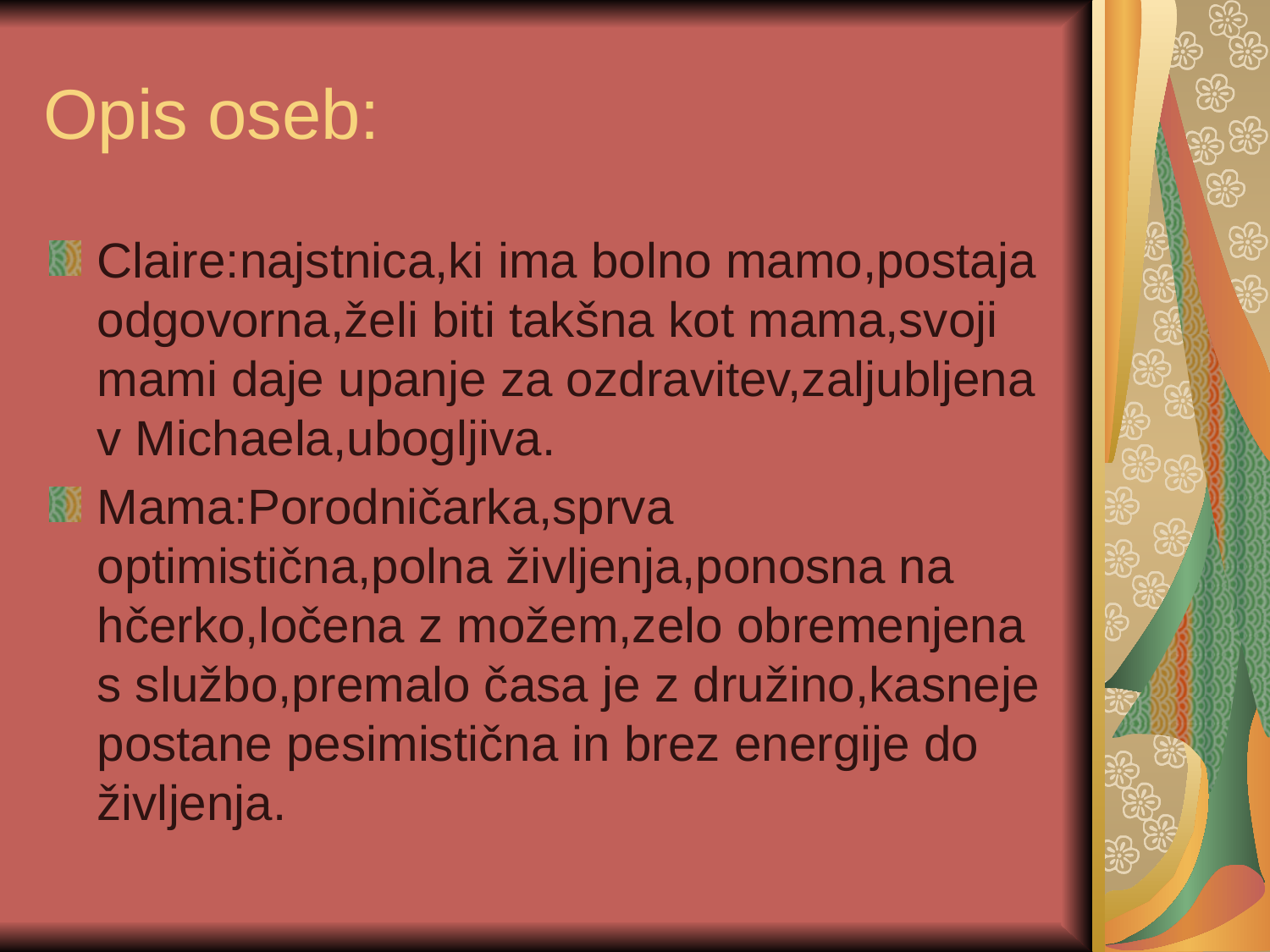

# Opis oseb:
Claire:najstnica,ki ima bolno mamo,postaja odgovorna,želi biti takšna kot mama,svoji mami daje upanje za ozdravitev,zaljubljena v Michaela,ubogljiva.
Mama:Porodničarka,sprva optimistična,polna življenja,ponosna na hčerko,ločena z možem,zelo obremenjena s službo,premalo časa je z družino,kasneje postane pesimistična in brez energije do življenja.